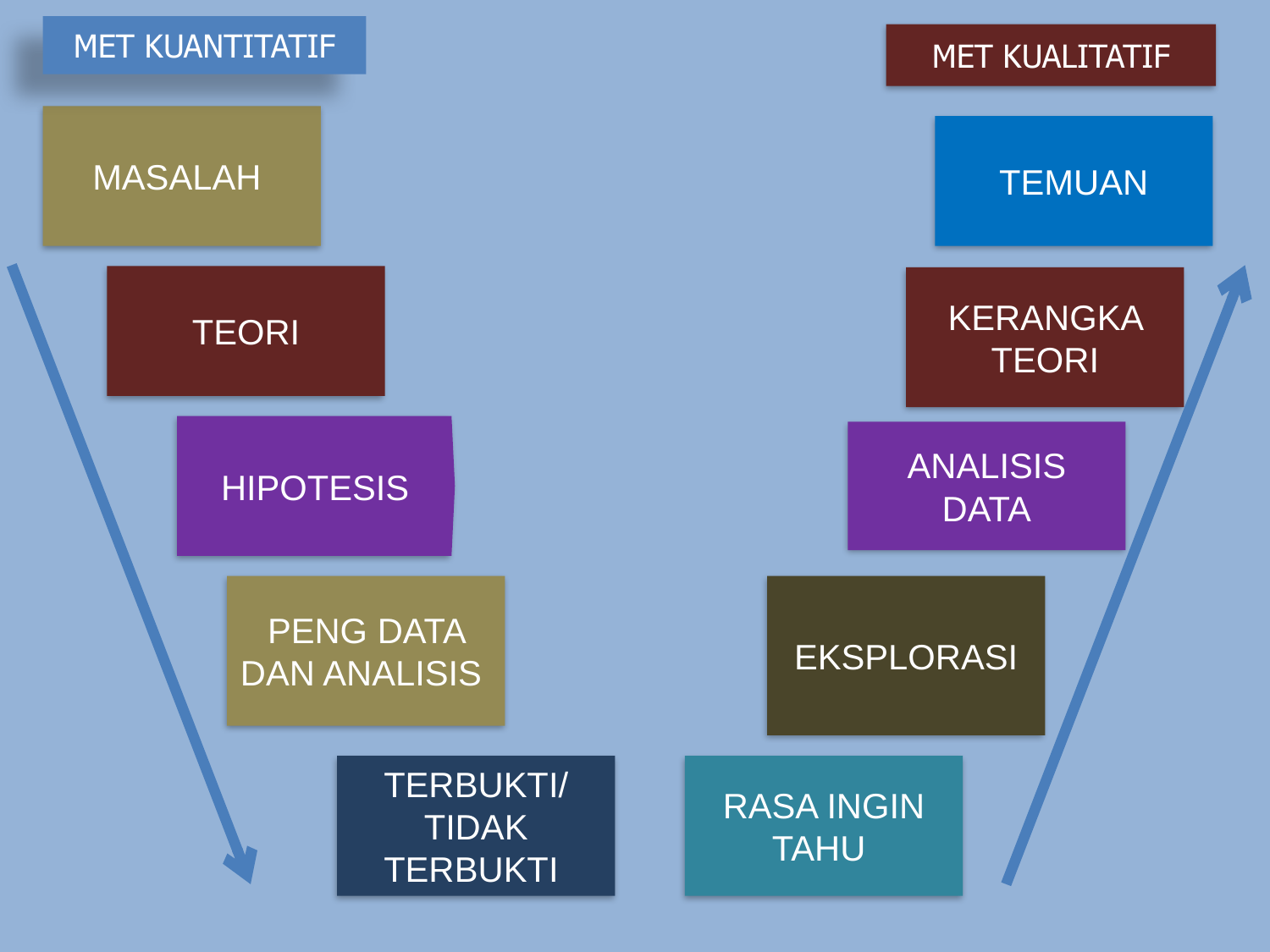

MET KUANTITATIF
MET KUALITATIF
MASALAH
TEMUAN
TEORI
KERANGKA TEORI
HIPOTESIS
ANALISIS DATA
EKSPLORASI
PENG DATA DAN ANALISIS
TERBUKTI/TIDAK TERBUKTI
RASA INGIN TAHU